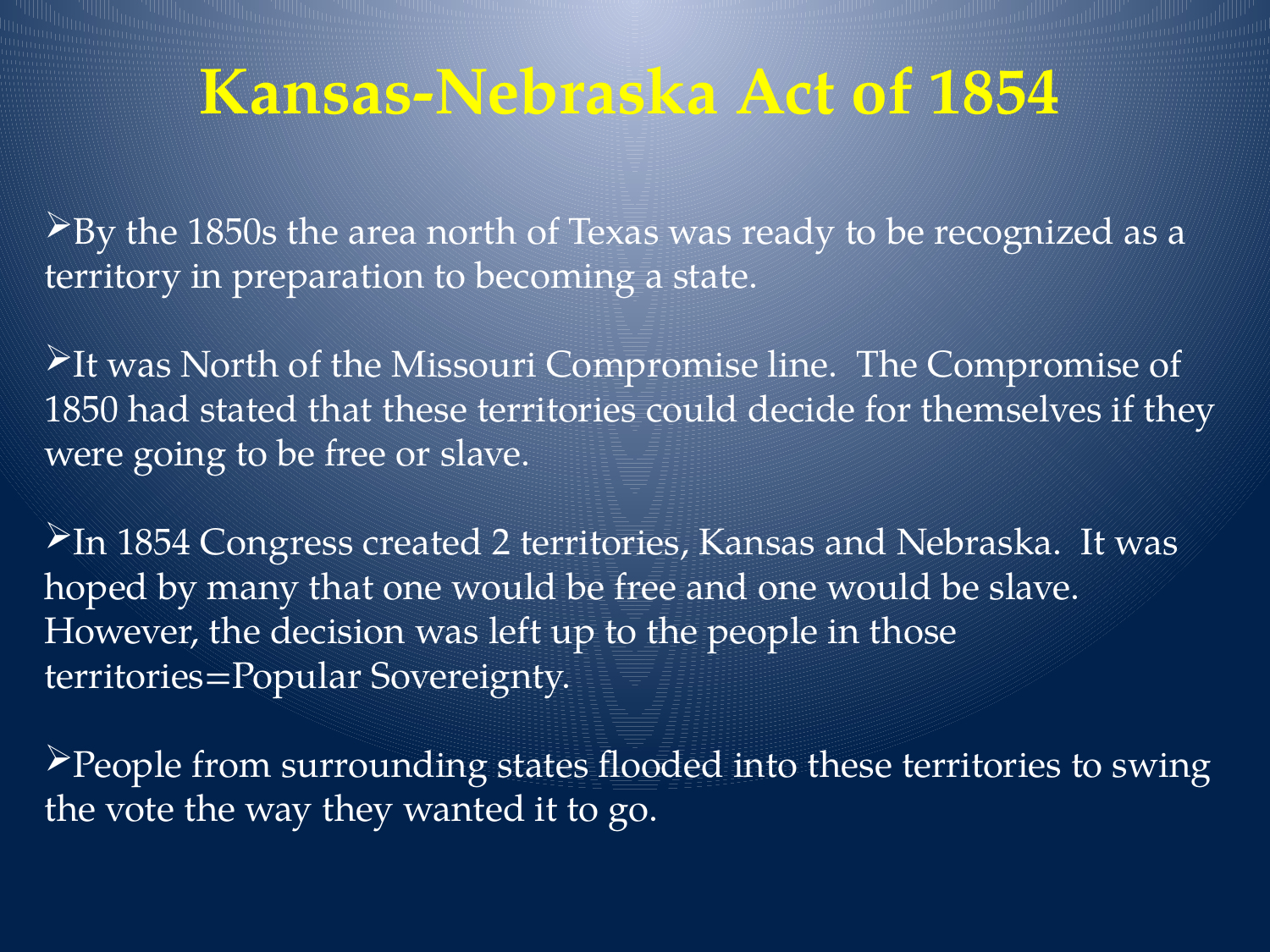

Kansas-Nebraska Act of 1854
By the 1850s the area north of Texas was ready to be recognized as a territory in preparation to becoming a state.

It was North of the Missouri Compromise line.  The Compromise of 1850 had stated that these territories could decide for themselves if they were going to be free or slave.

In 1854 Congress created 2 territories, Kansas and Nebraska.  It was hoped by many that one would be free and one would be slave.  However, the decision was left up to the people in those territories=Popular Sovereignty.

People from surrounding states flooded into these territories to swing the vote the way they wanted it to go.